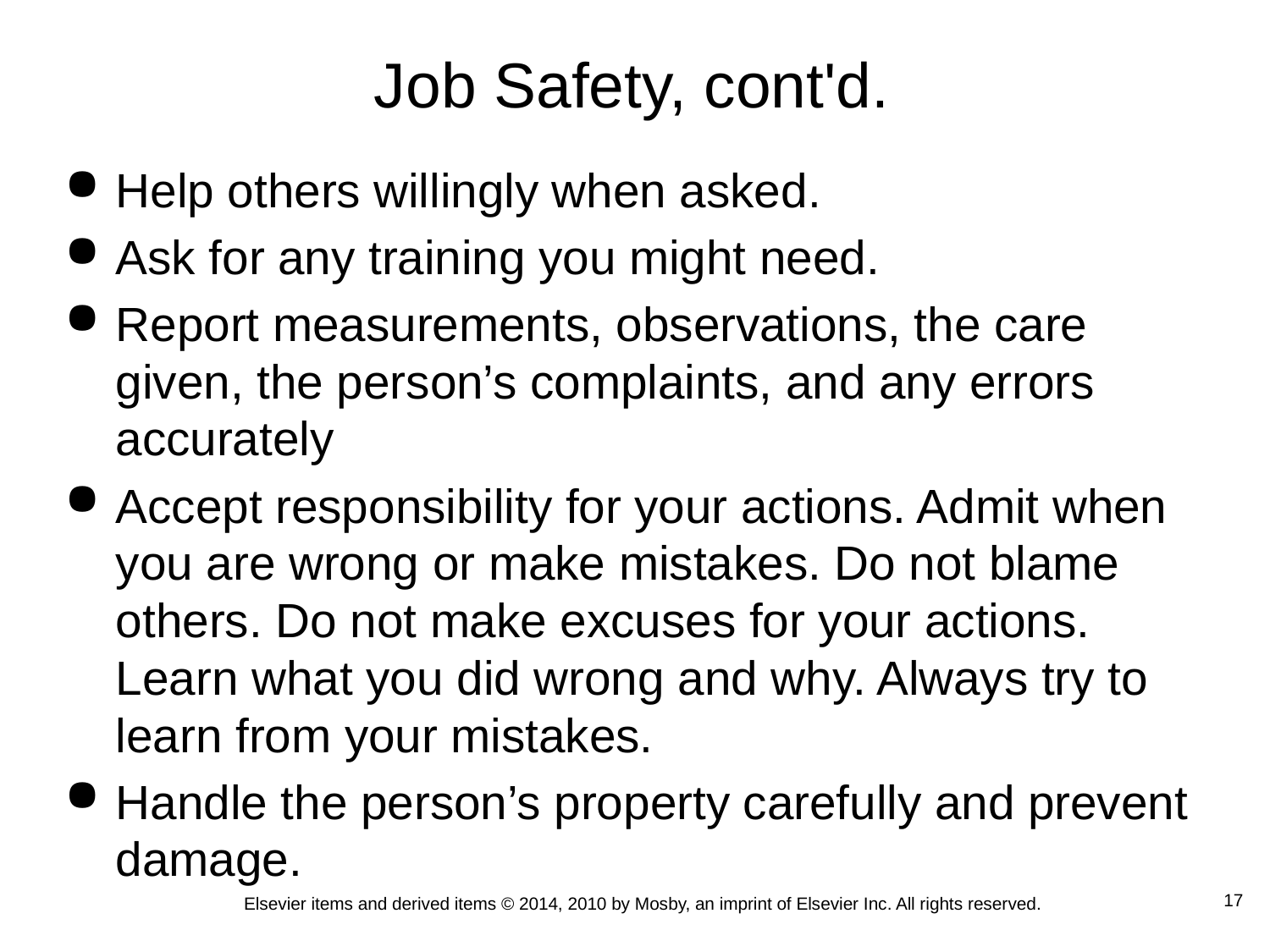

Job Safety, cont'd.
Help others willingly when asked.
Ask for any training you might need.
Report measurements, observations, the care given, the person’s complaints, and any errors accurately
Accept responsibility for your actions. Admit when you are wrong or make mistakes. Do not blame others. Do not make excuses for your actions. Learn what you did wrong and why. Always try to learn from your mistakes.
Handle the person’s property carefully and prevent damage.
 17